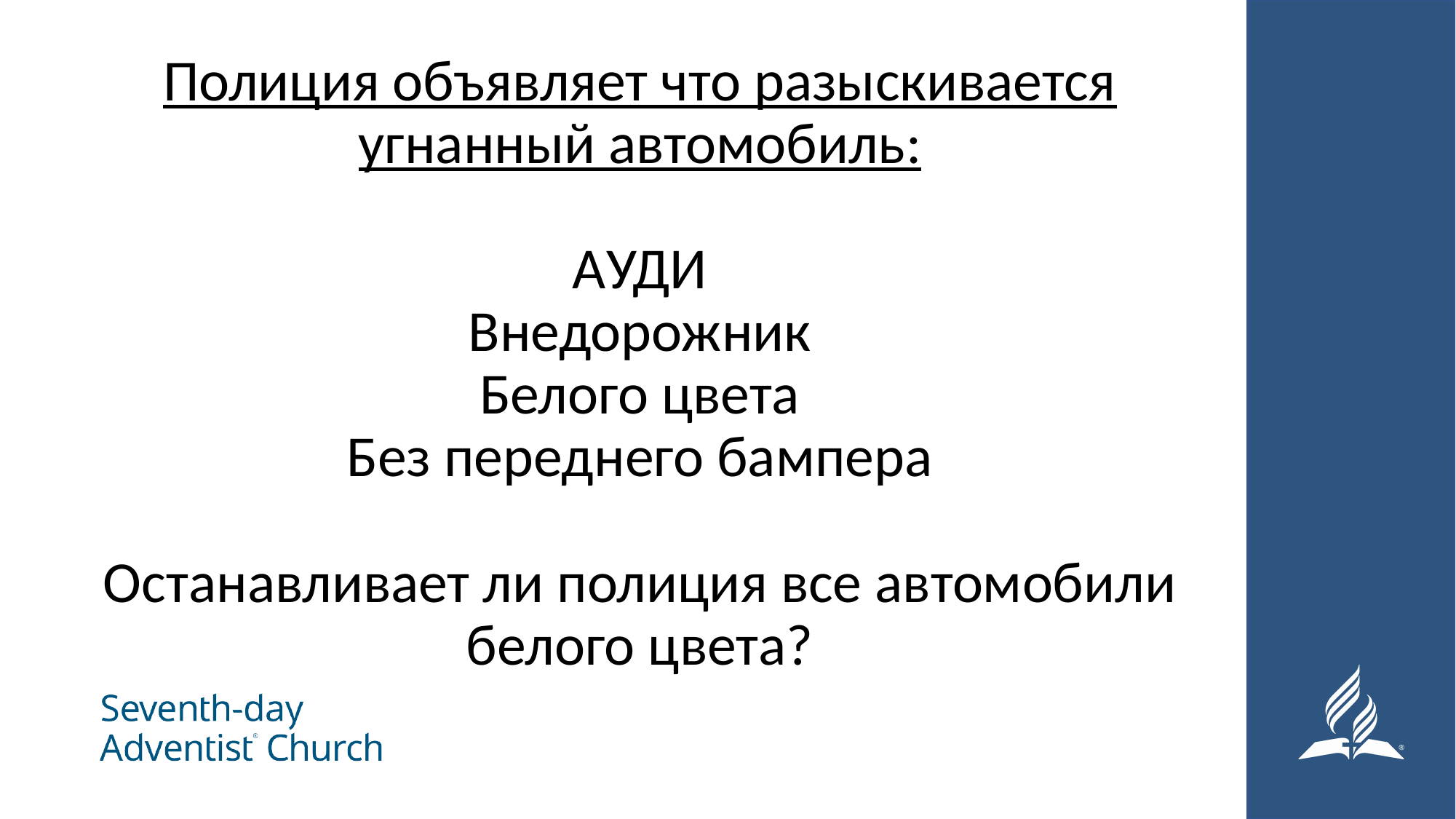

# Полиция объявляет что разыскивается угнанный автомобиль: AУДИ Внедорожник Белого цвета Без переднего бампера Останавливает ли полиция все автомобили белого цвета?